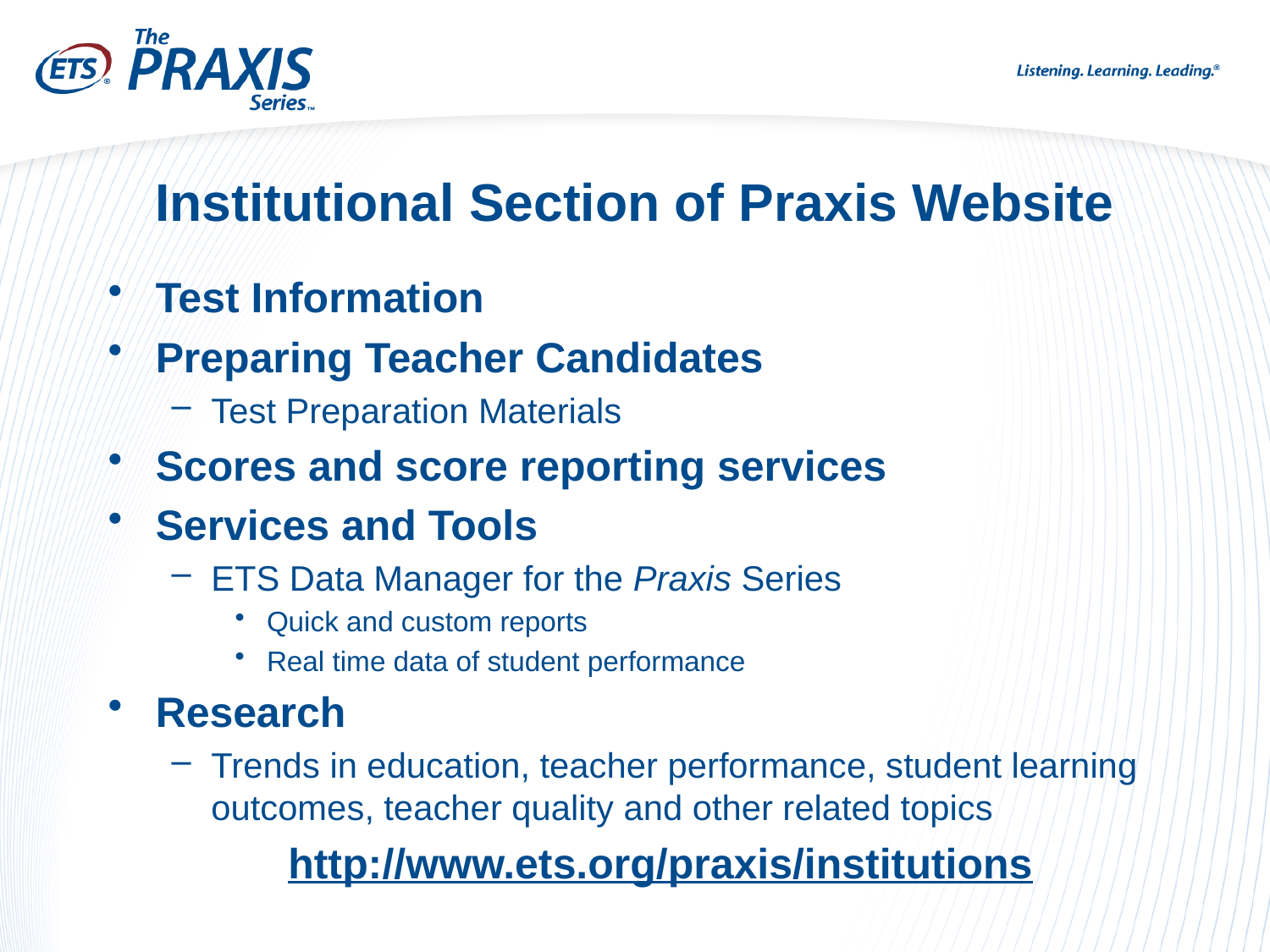

# Institutional Section of Praxis Website
Test Information
Preparing Teacher Candidates
Test Preparation Materials
Scores and score reporting services
Services and Tools
ETS Data Manager for the Praxis Series
Quick and custom reports
Real time data of student performance
Research
Trends in education, teacher performance, student learning outcomes, teacher quality and other related topics
http://www.ets.org/praxis/institutions